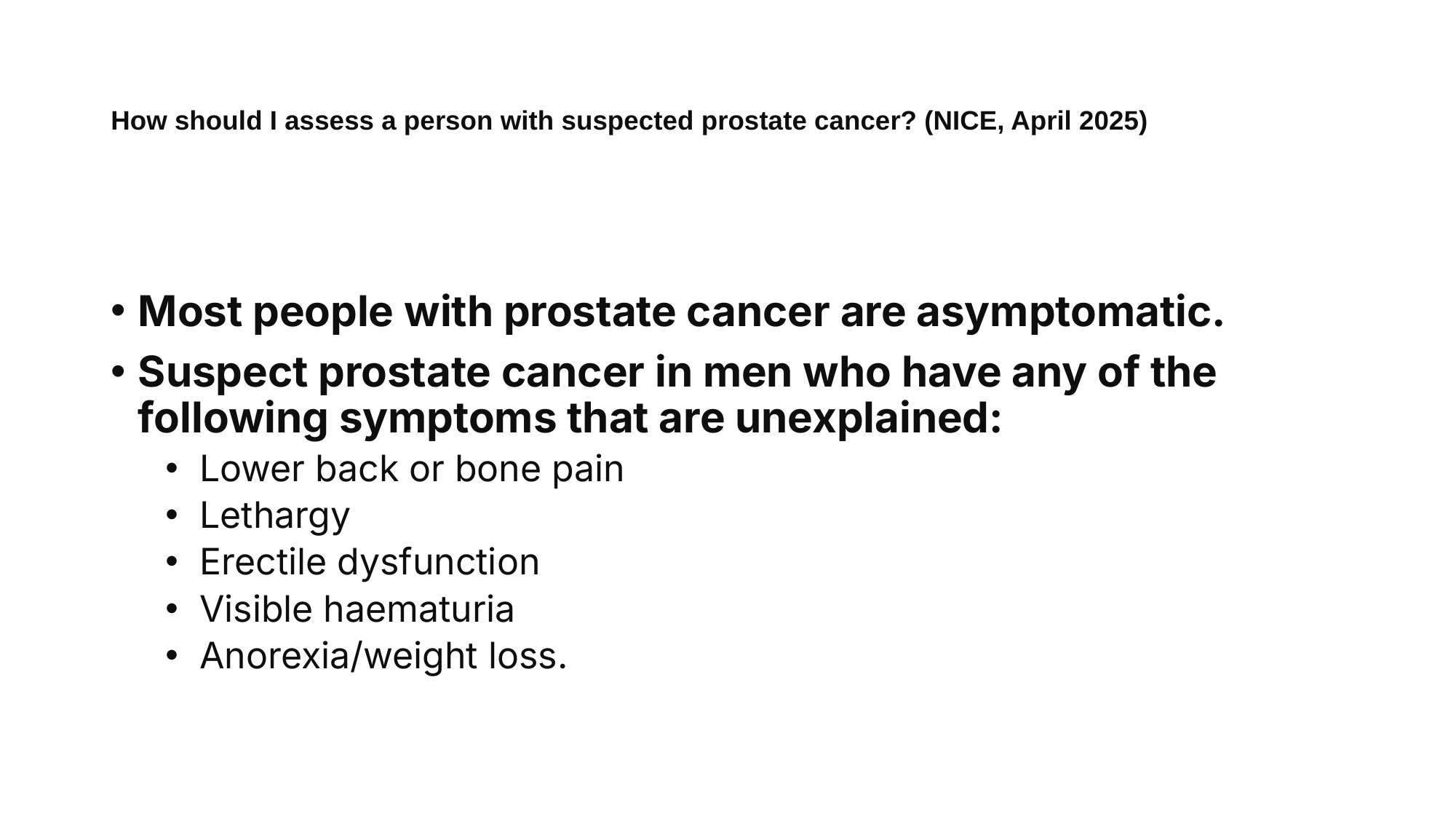

# How should I assess a person with suspected prostate cancer? (NICE, April 2025)

Most people with prostate cancer are asymptomatic.
Suspect prostate cancer in men who have any of the following symptoms that are unexplained:
Lower back or bone pain
Lethargy
Erectile dysfunction
Visible haematuria
Anorexia/weight loss.